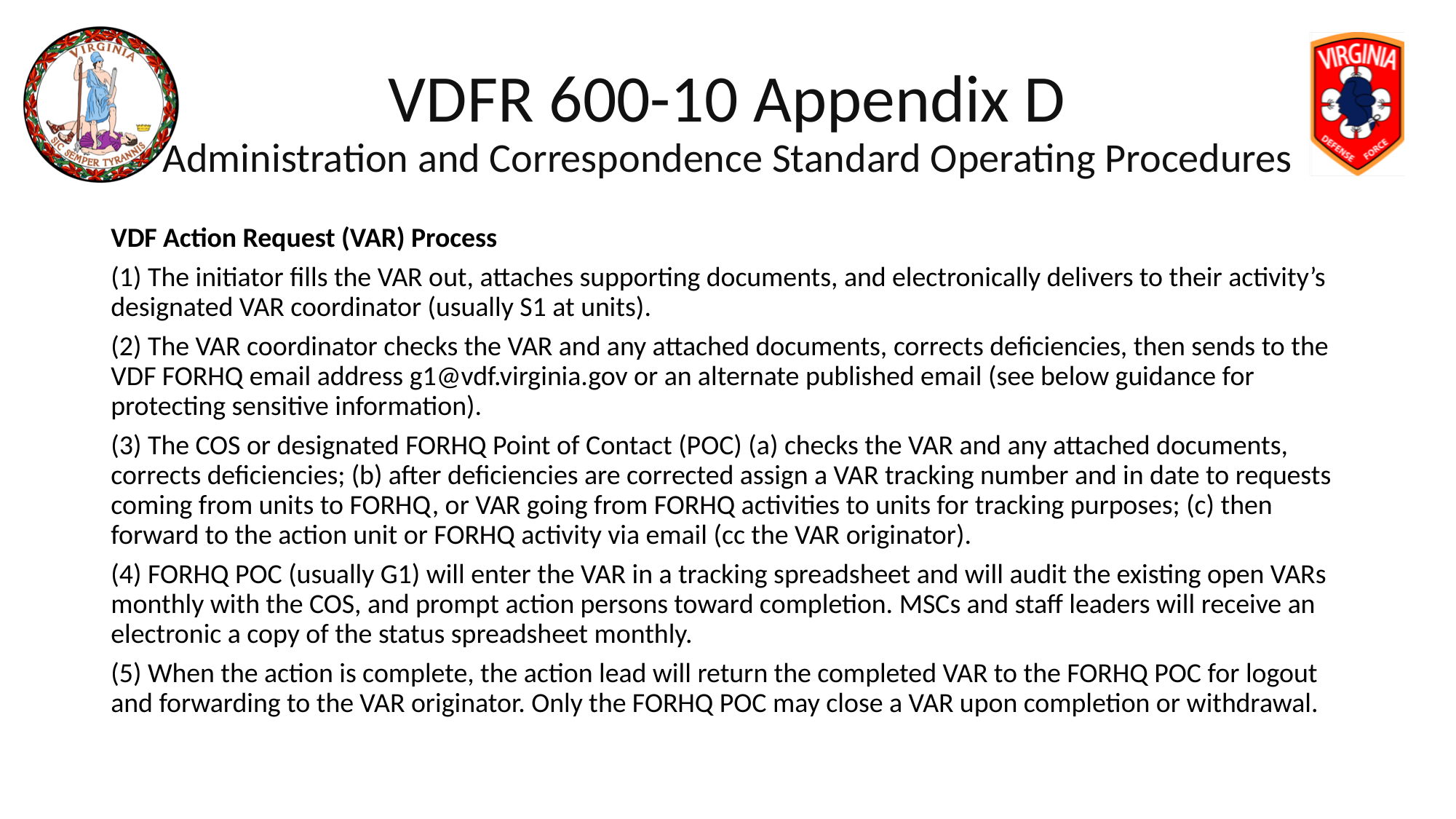

# VDFR 600-10 Appendix D Administration and Correspondence Standard Operating Procedures
VDF Action Request (VAR) Process
(1) The initiator fills the VAR out, attaches supporting documents, and electronically delivers to their activity’s designated VAR coordinator (usually S1 at units).
(2) The VAR coordinator checks the VAR and any attached documents, corrects deficiencies, then sends to the VDF FORHQ email address g1@vdf.virginia.gov or an alternate published email (see below guidance for protecting sensitive information).
(3) The COS or designated FORHQ Point of Contact (POC) (a) checks the VAR and any attached documents, corrects deficiencies; (b) after deficiencies are corrected assign a VAR tracking number and in date to requests coming from units to FORHQ, or VAR going from FORHQ activities to units for tracking purposes; (c) then forward to the action unit or FORHQ activity via email (cc the VAR originator).
(4) FORHQ POC (usually G1) will enter the VAR in a tracking spreadsheet and will audit the existing open VARs monthly with the COS, and prompt action persons toward completion. MSCs and staff leaders will receive an electronic a copy of the status spreadsheet monthly.
(5) When the action is complete, the action lead will return the completed VAR to the FORHQ POC for logout and forwarding to the VAR originator. Only the FORHQ POC may close a VAR upon completion or withdrawal.